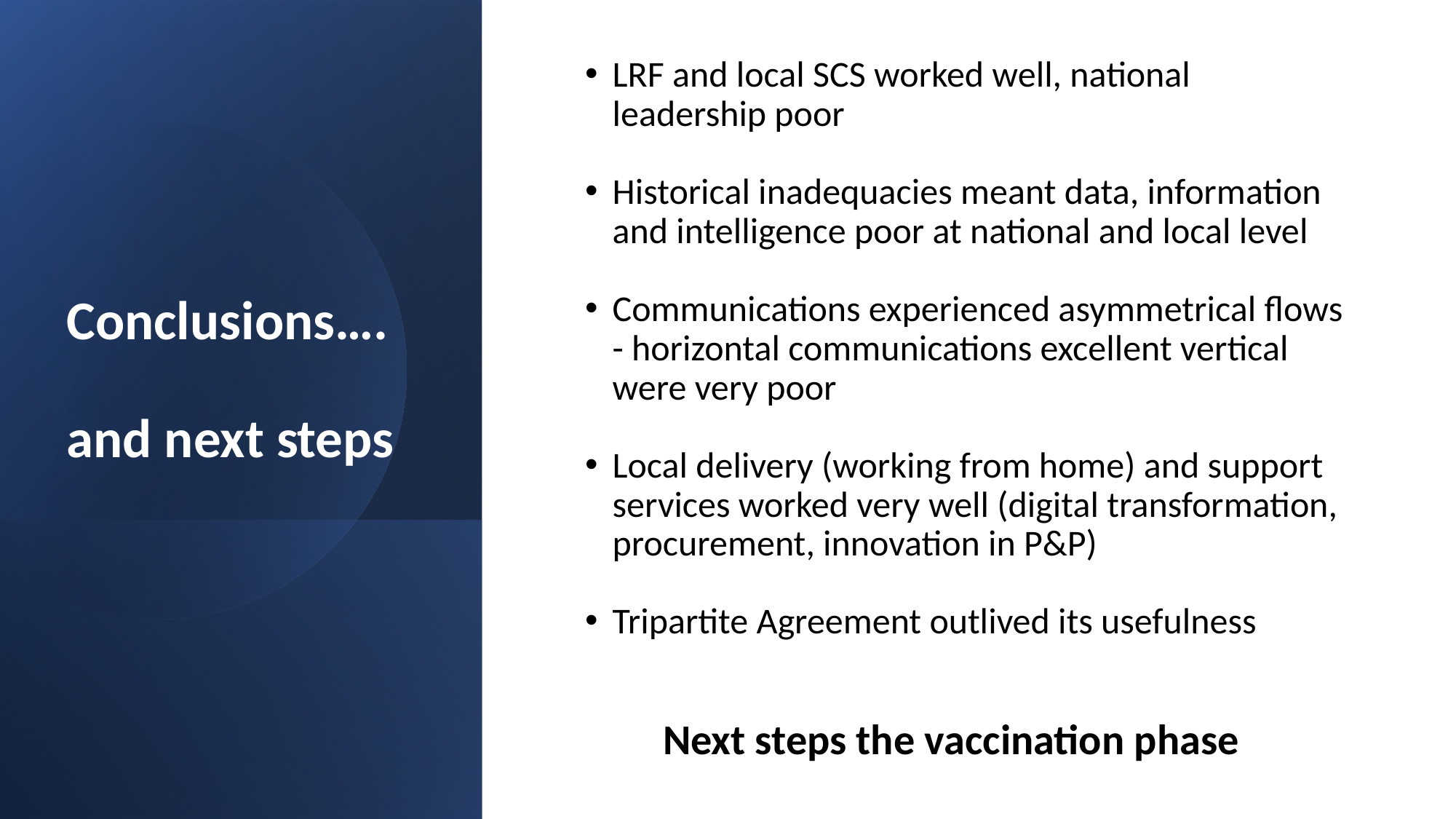

# Conclusions…. and next steps
LRF and local SCS worked well, national leadership poor

Historical inadequacies meant data, information and intelligence poor at national and local level

Communications experienced asymmetrical flows - horizontal communications excellent vertical were very poor

Local delivery (working from home) and support services worked very well (digital transformation, procurement, innovation in P&P)

Tripartite Agreement outlived its usefulness

Next steps the vaccination phase